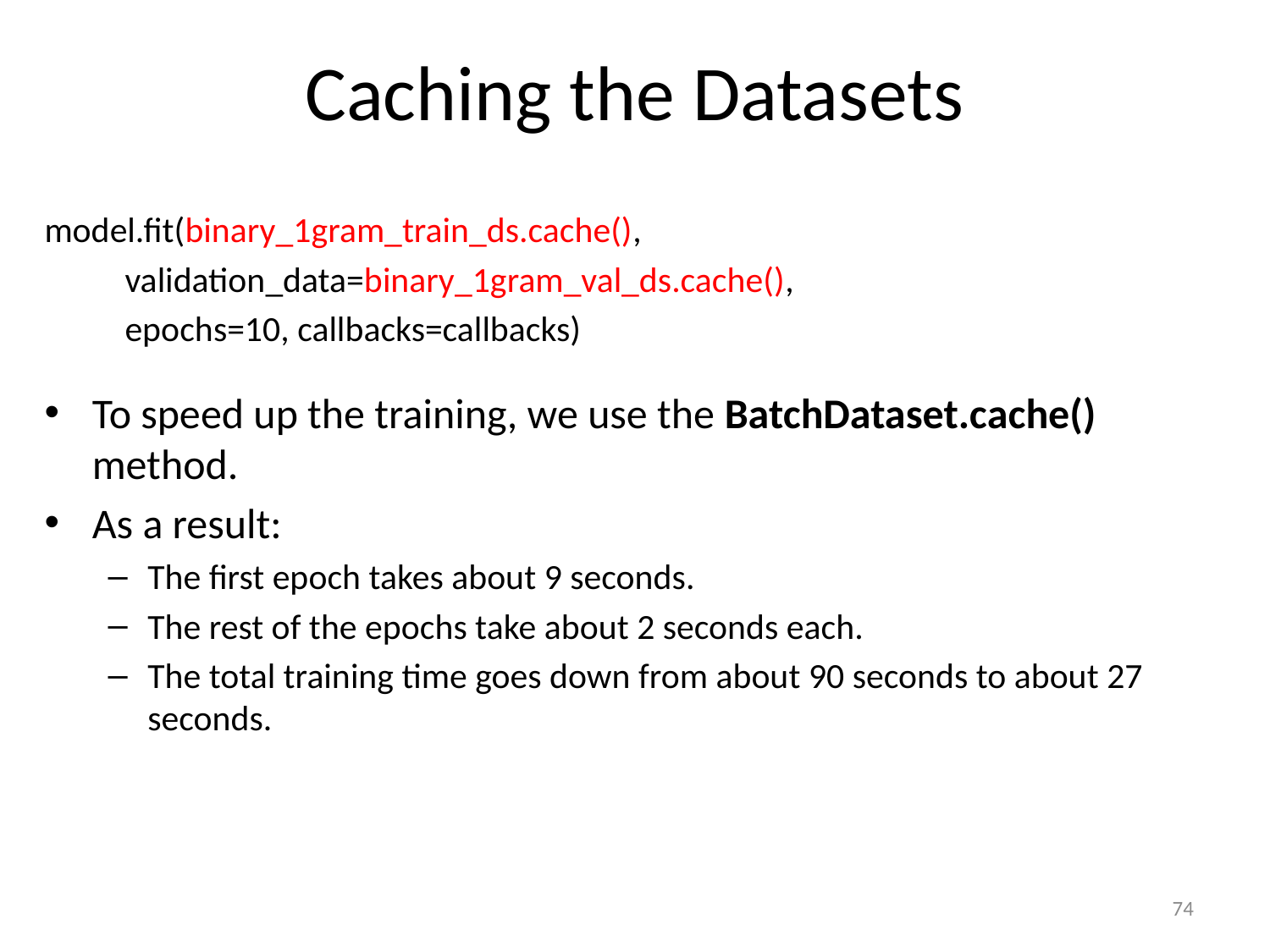

# Caching the Datasets
model.fit(binary_1gram_train_ds.cache(),
          validation_data=binary_1gram_val_ds.cache(),
          epochs=10, callbacks=callbacks)

To speed up the training, we use the BatchDataset.cache() method.
As a result:
The first epoch takes about 9 seconds.
The rest of the epochs take about 2 seconds each.
The total training time goes down from about 90 seconds to about 27 seconds.
74